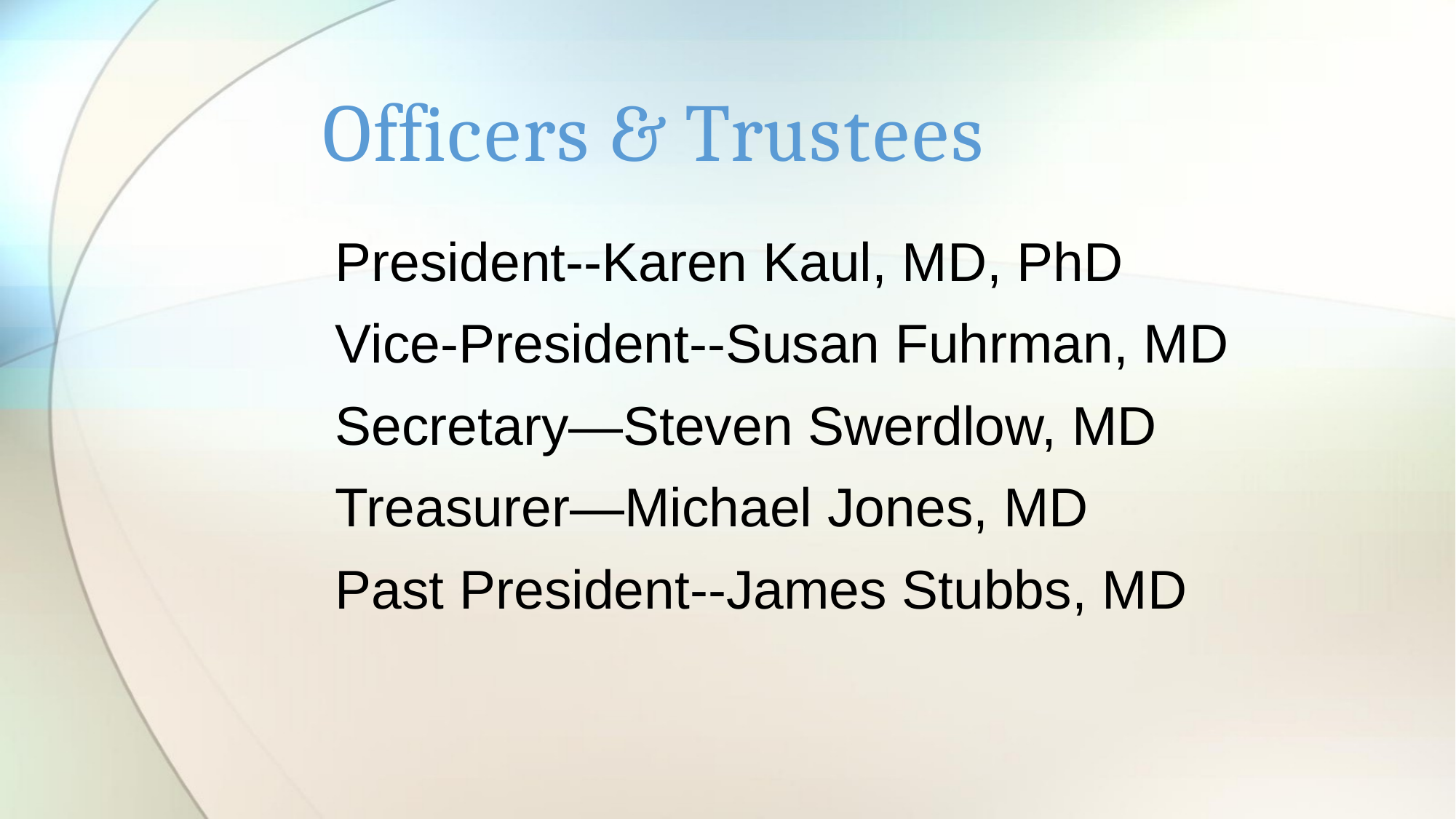

# Officers & Trustees
President--Karen Kaul, MD, PhD
Vice-President--Susan Fuhrman, MD
Secretary—Steven Swerdlow, MD
Treasurer—Michael Jones, MD
Past President--James Stubbs, MD